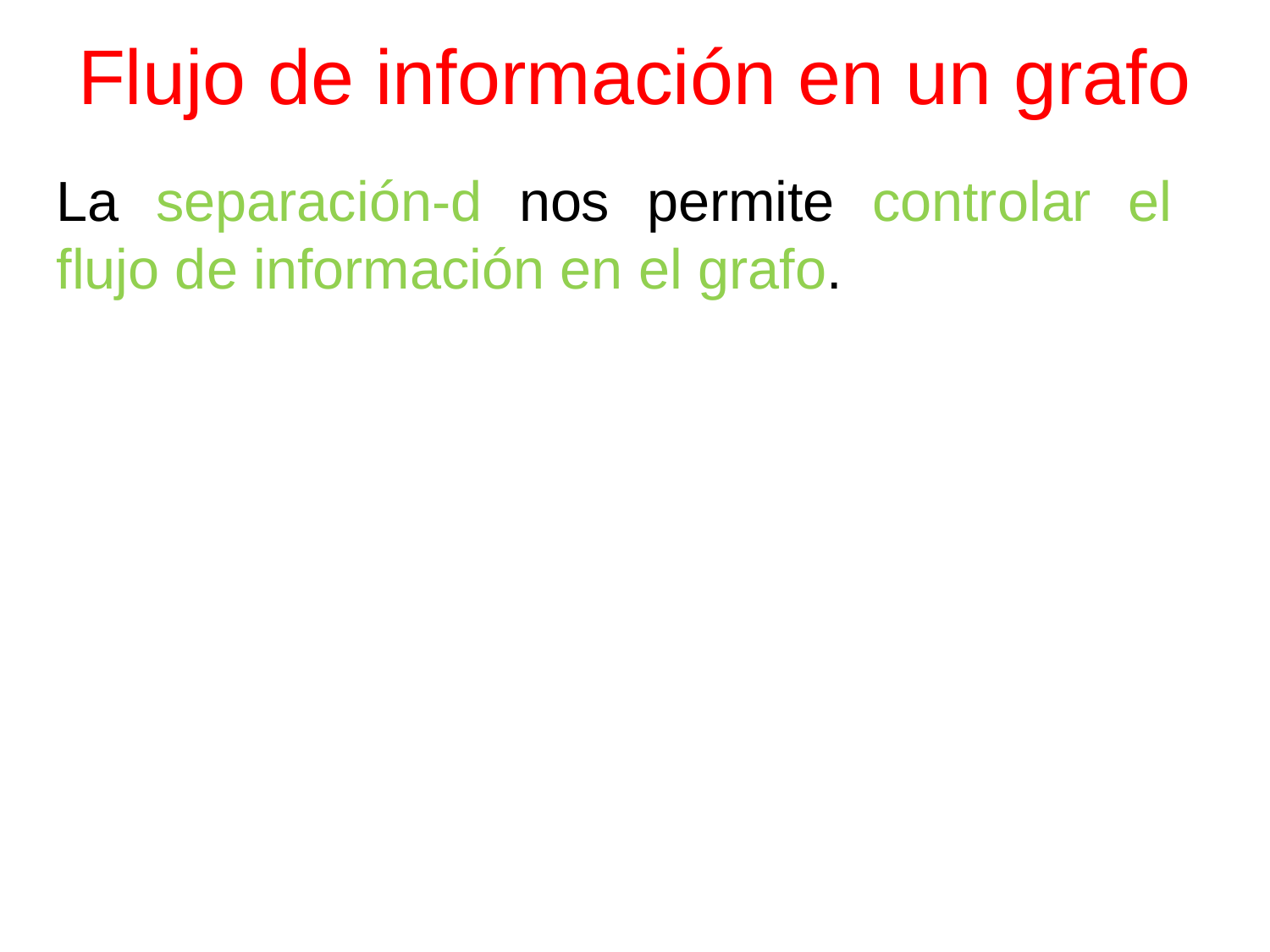

# Flujo de información en un grafo
La separación-d nos permite controlar el flujo de información en el grafo.